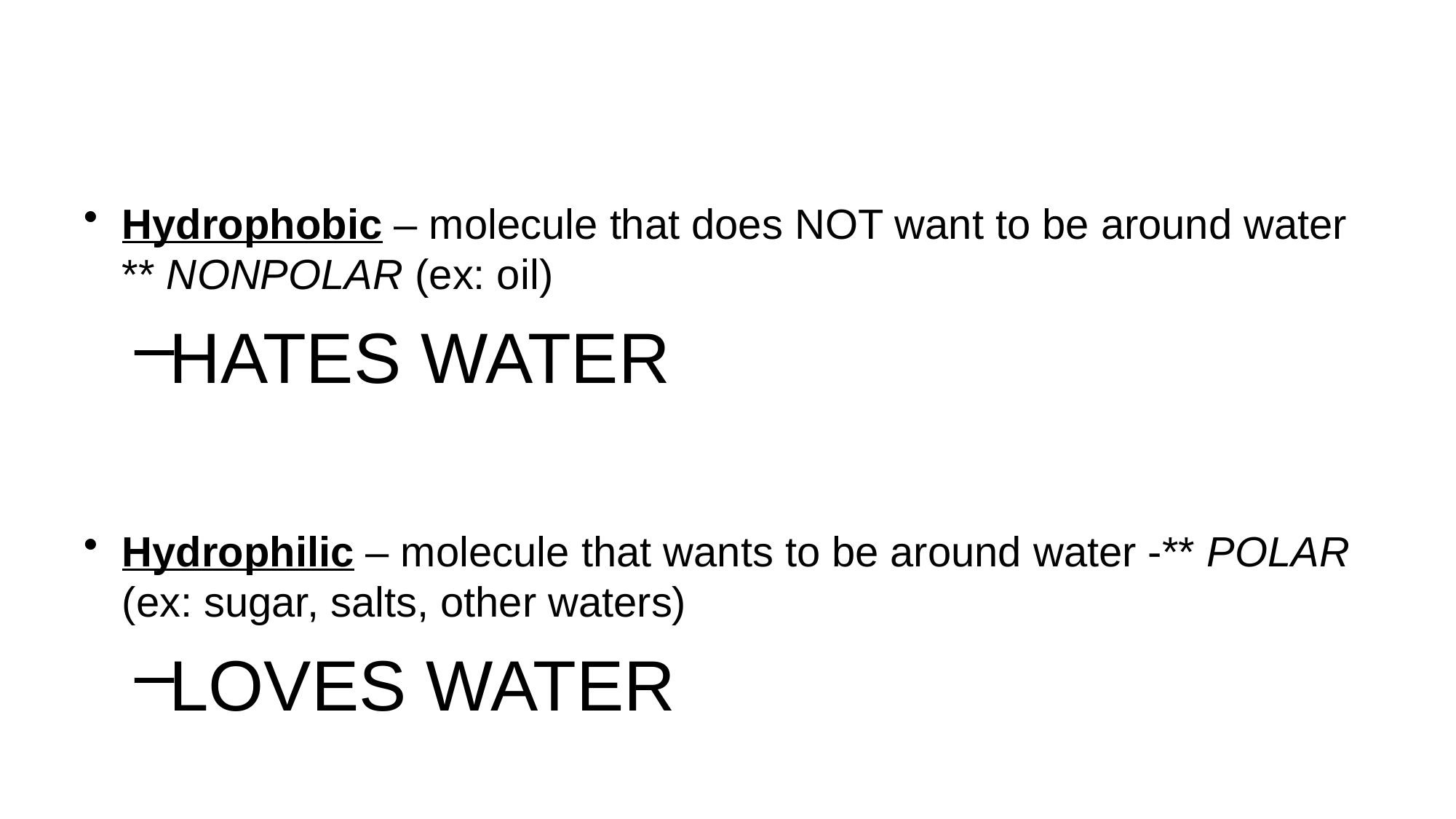

#
Hydrophobic – molecule that does NOT want to be around water ** NONPOLAR (ex: oil)
HATES WATER

Hydrophilic – molecule that wants to be around water -** POLAR (ex: sugar, salts, other waters)
LOVES WATER